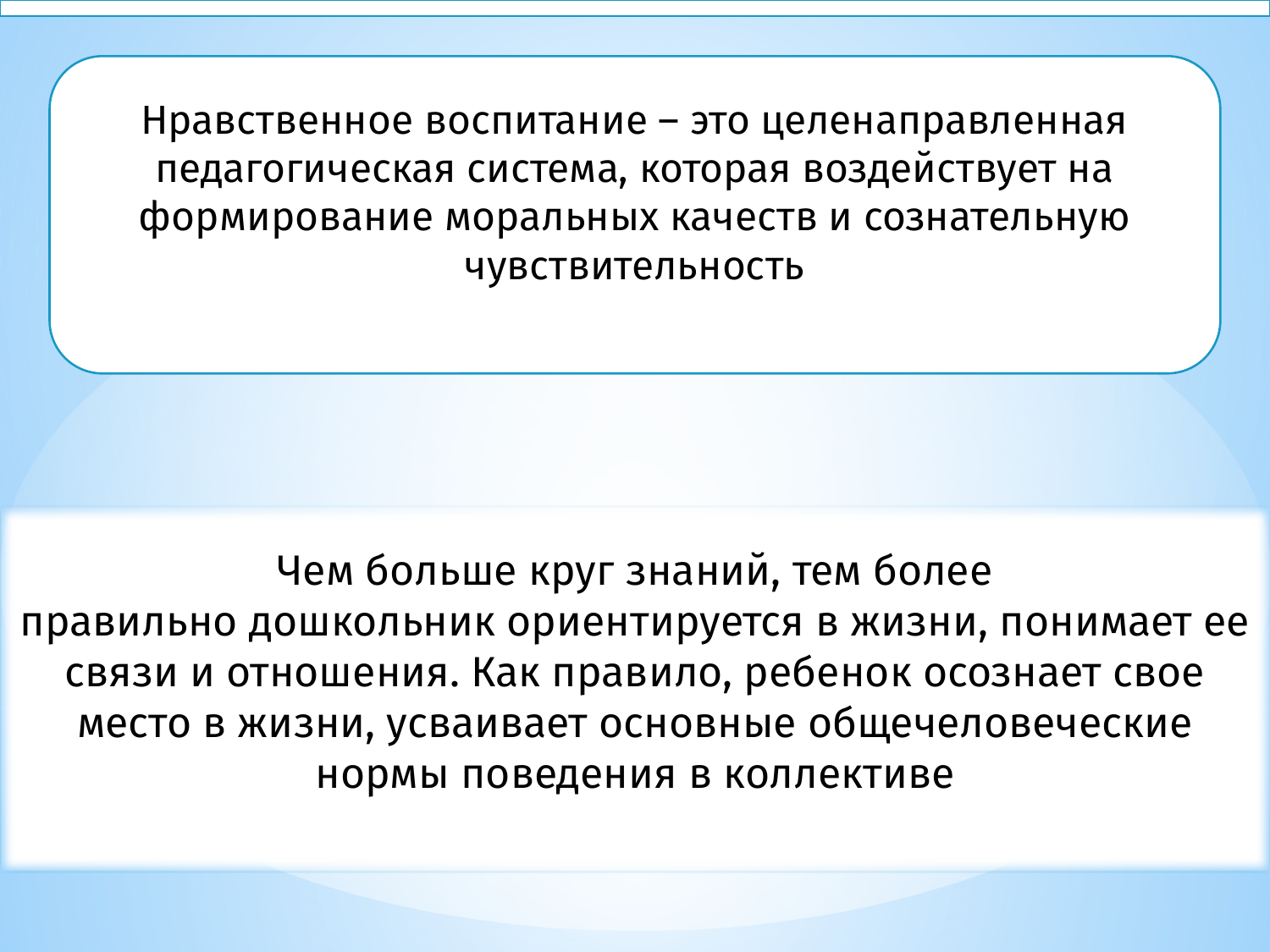

Нравственное воспитание – это целенаправленная педагогическая система, которая воздействует на формирование моральных качеств и сознательную чувствительность

Чем больше круг знаний, тем более правильно дошкольник ориентируется в жизни, понимает ее связи и отношения. Как правило, ребенок осознает свое место в жизни, усваивает основные общечеловеческие нормы поведения в коллективе